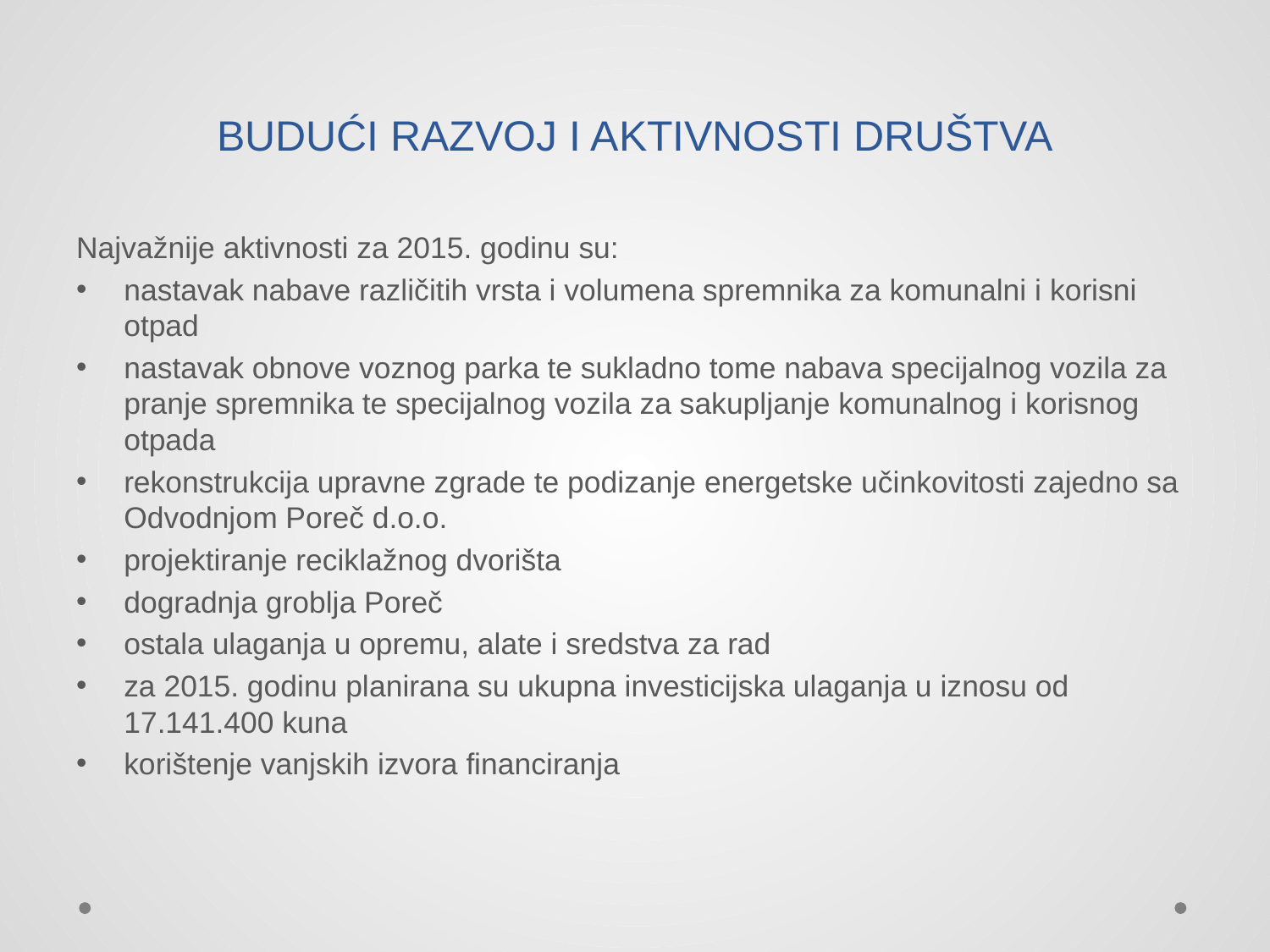

# BUDUĆI RAZVOJ I AKTIVNOSTI DRUŠTVA
Najvažnije aktivnosti za 2015. godinu su:
nastavak nabave različitih vrsta i volumena spremnika za komunalni i korisni otpad
nastavak obnove voznog parka te sukladno tome nabava specijalnog vozila za pranje spremnika te specijalnog vozila za sakupljanje komunalnog i korisnog otpada
rekonstrukcija upravne zgrade te podizanje energetske učinkovitosti zajedno sa Odvodnjom Poreč d.o.o.
projektiranje reciklažnog dvorišta
dogradnja groblja Poreč
ostala ulaganja u opremu, alate i sredstva za rad
za 2015. godinu planirana su ukupna investicijska ulaganja u iznosu od 17.141.400 kuna
korištenje vanjskih izvora financiranja